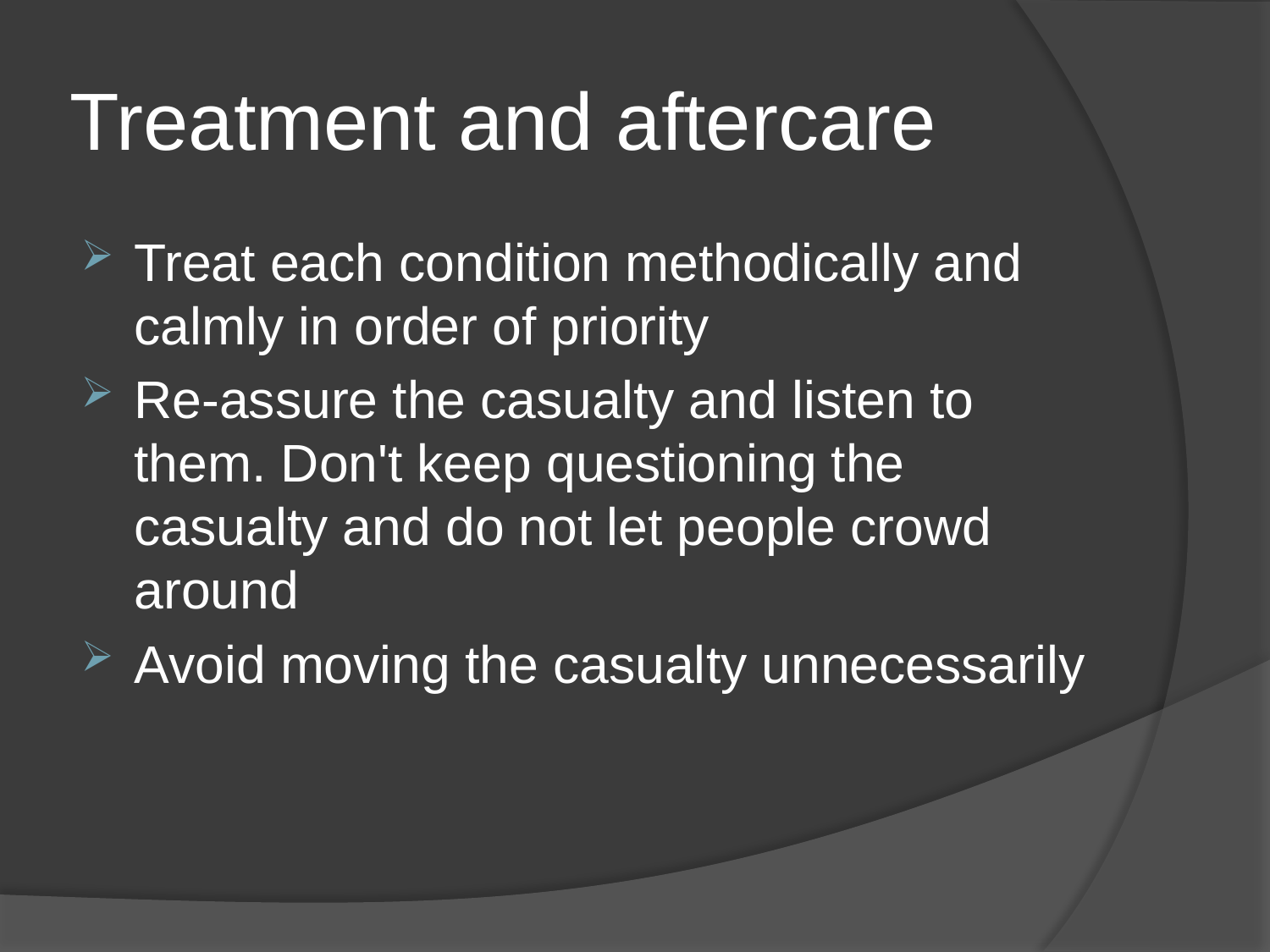

# Treatment and aftercare
Treat each condition methodically and calmly in order of priority
Re-assure the casualty and listen to them. Don't keep questioning the casualty and do not let people crowd around
Avoid moving the casualty unnecessarily